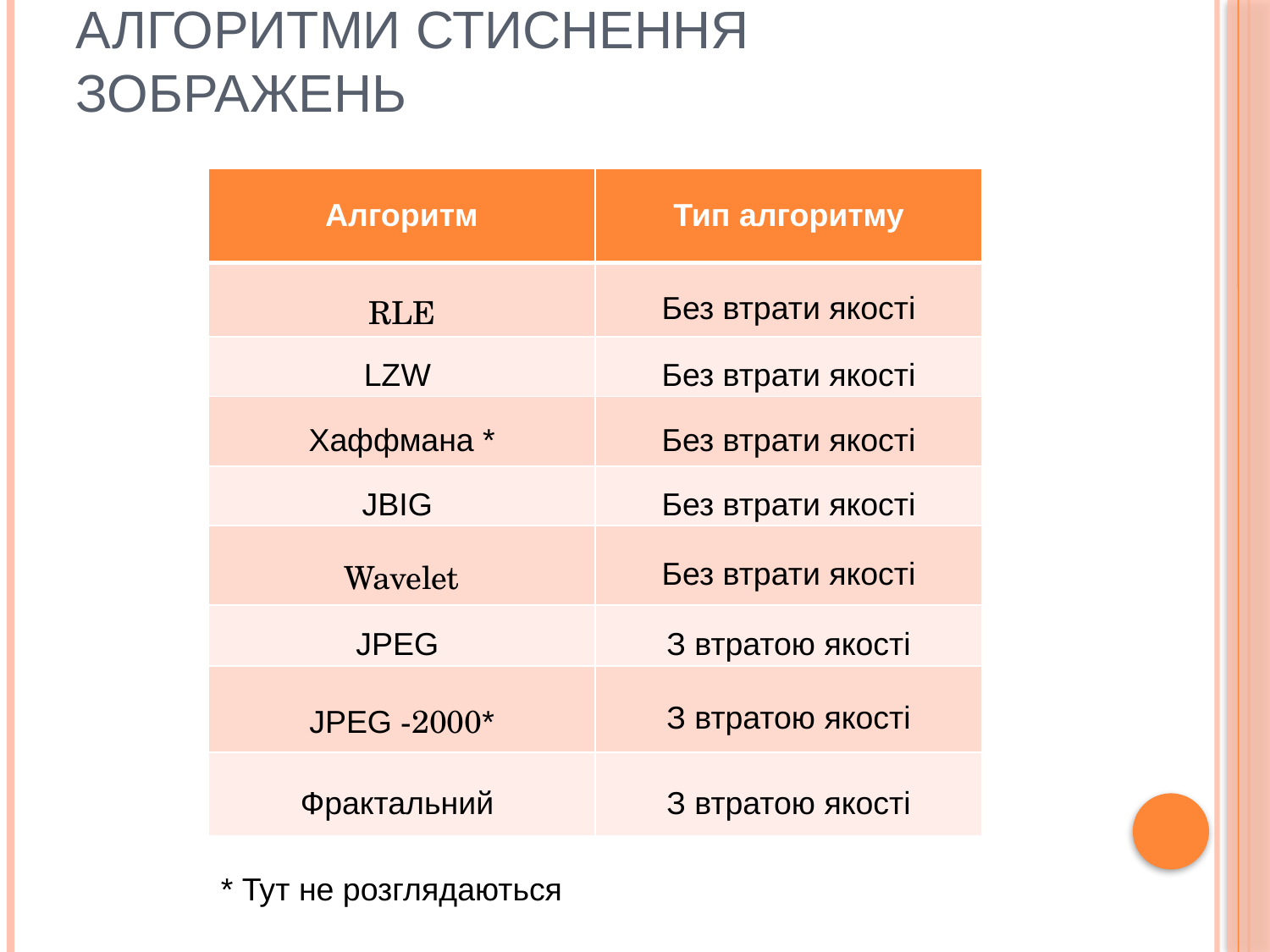

# Алгоритми стиснення зображень
| Алгоритм | Тип алгоритму |
| --- | --- |
| RLE | Без втрати якості |
| LZW | Без втрати якості |
| Хаффмана \* | Без втрати якості |
| JBIG | Без втрати якості |
| Wavelet | Без втрати якості |
| JPEG | З втратою якості |
| JPEG -2000\* | З втратою якості |
| Фрактальний | З втратою якості |
* Тут не розглядаються